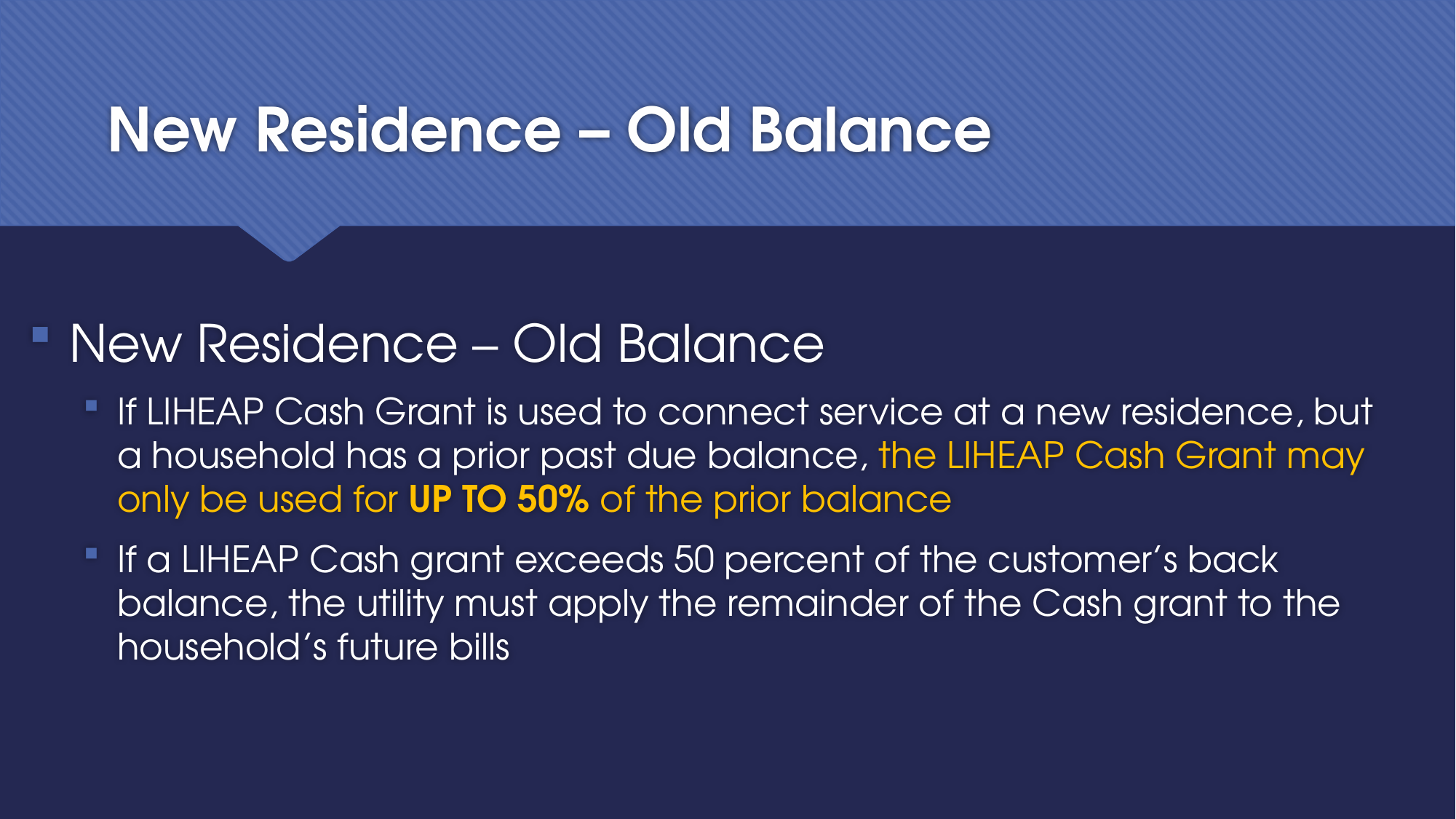

# New Residence – Old Balance
New Residence – Old Balance
If LIHEAP Cash Grant is used to connect service at a new residence, but a household has a prior past due balance, the LIHEAP Cash Grant may only be used for UP TO 50% of the prior balance
If a LIHEAP Cash grant exceeds 50 percent of the customer’s back balance, the utility must apply the remainder of the Cash grant to the household’s future bills